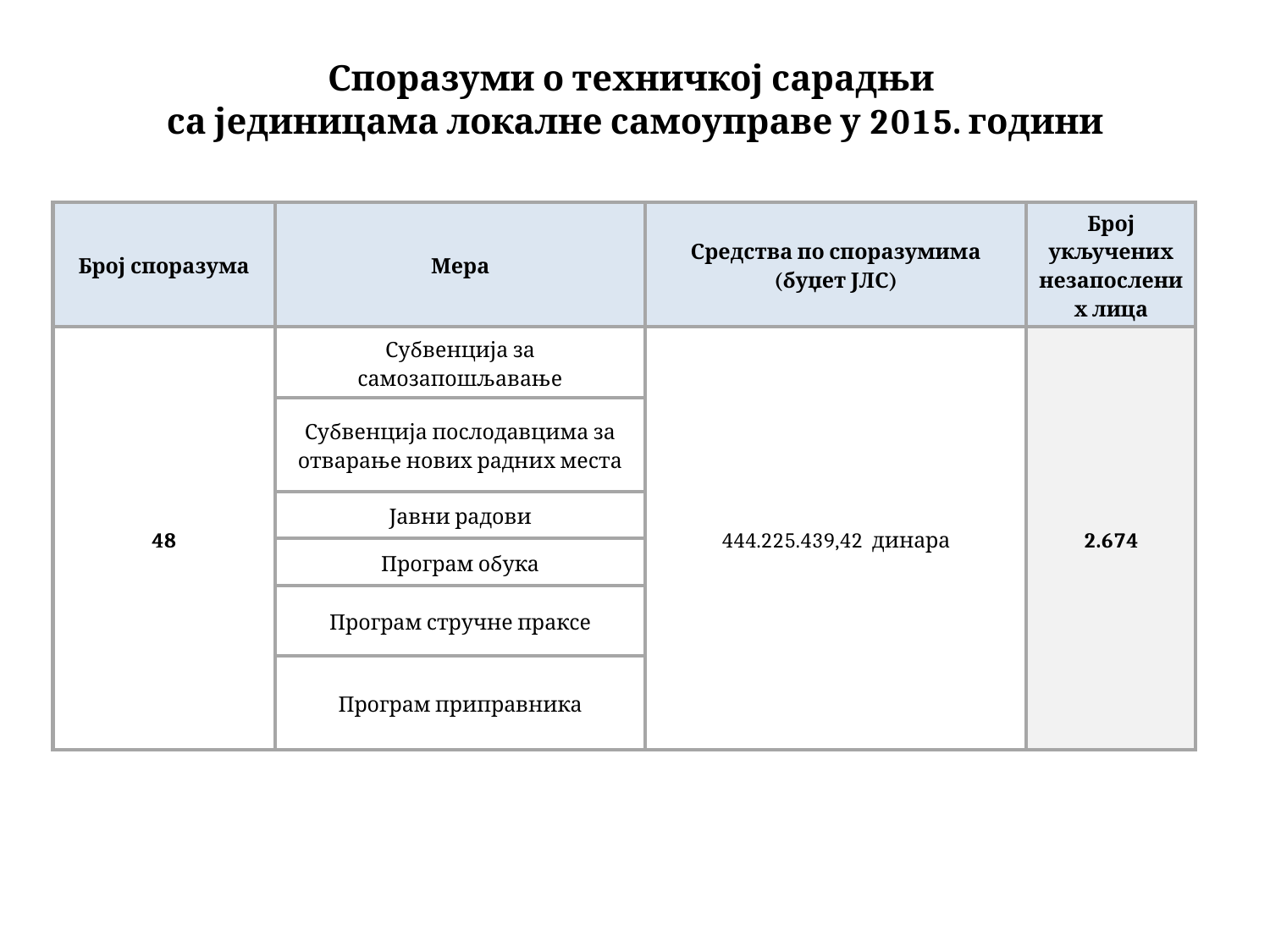

# Споразуми о техничкој сарадњи са јединицама локалне самоуправе у 2015. години

| Број споразума | Мера | Средства по споразумима (буџет ЈЛС) | Број укључених незапослених лица |
| --- | --- | --- | --- |
| 48 | Субвенција за самозапошљавање | 444.225.439,42 динара | 2.674 |
|  | Субвенција послодавцима за отварање нових радних места |  |  |
|  | Јавни радови |  |  |
|  | Програм обука |  |  |
|  | Програм стручне праксе |  |  |
|  | Програм приправника |  |  |